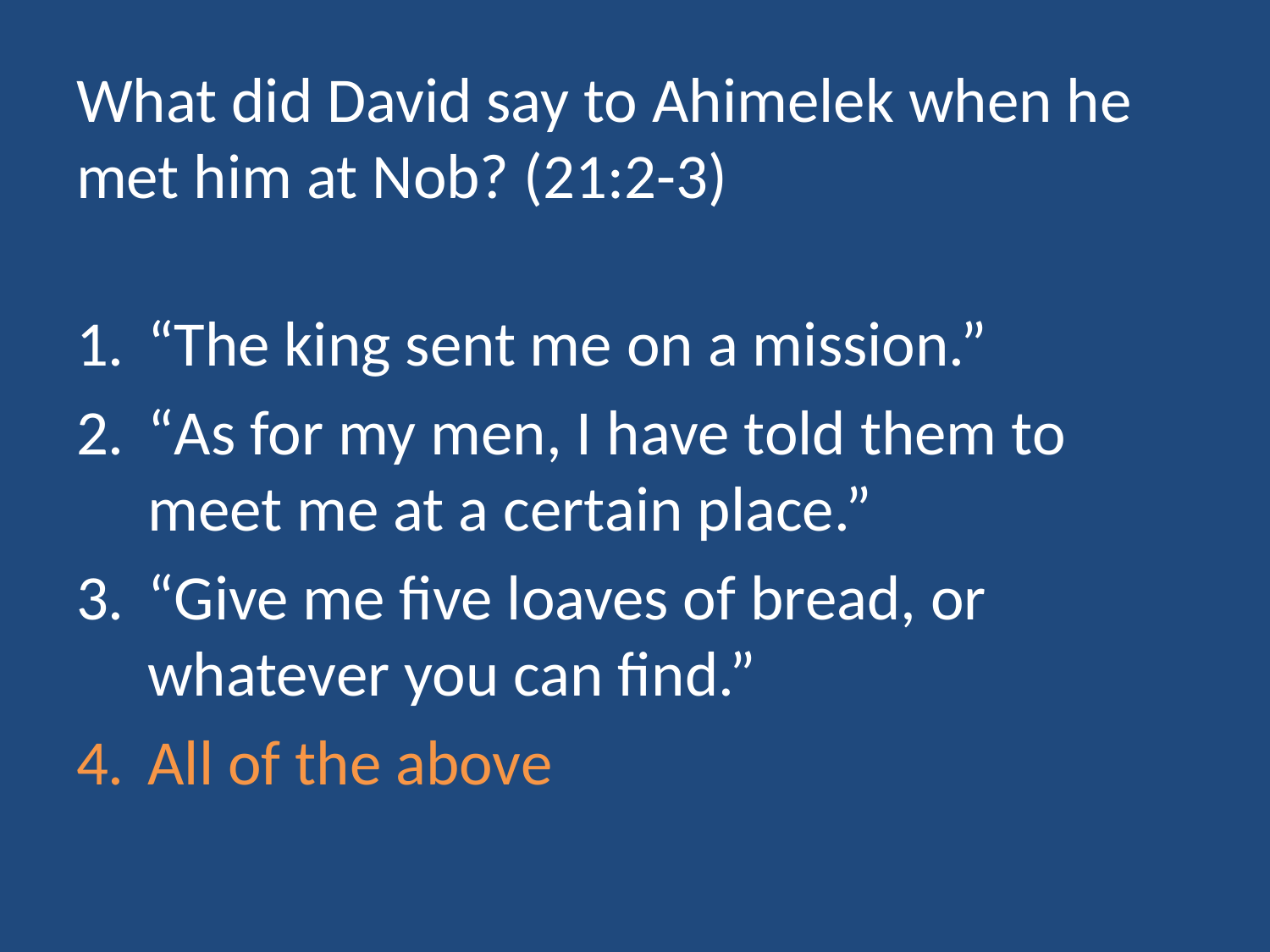

# What did David say to Ahimelek when he met him at Nob? (21:2-3)
“The king sent me on a mission.”
“As for my men, I have told them to meet me at a certain place.”
“Give me five loaves of bread, or whatever you can find.”
All of the above